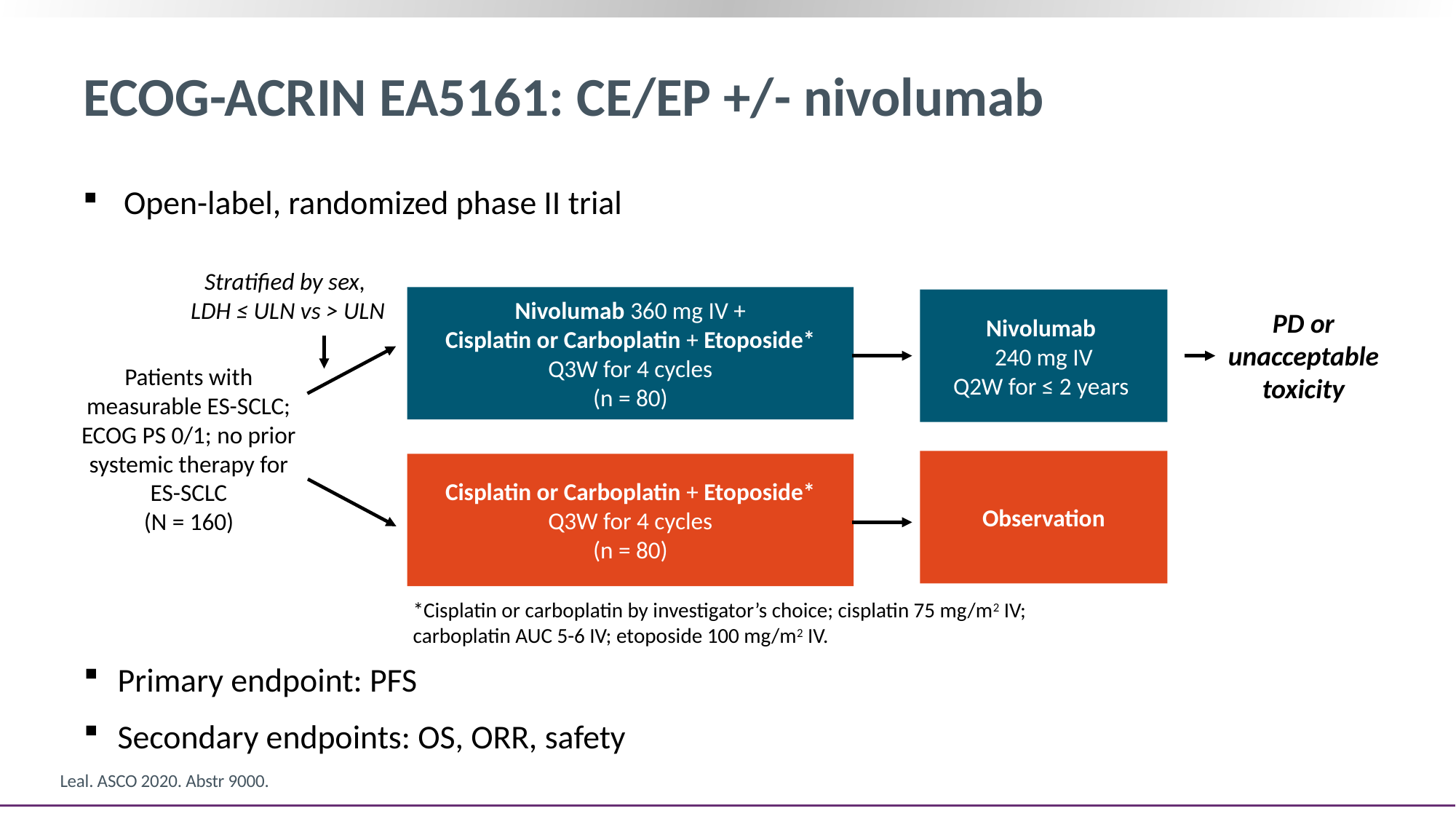

# ECOG-ACRIN EA5161: CE/EP +/- nivolumab
Open-label, randomized phase II trial
Stratified by sex,
LDH ≤ ULN vs > ULN
Nivolumab 360 mg IV +
Cisplatin or Carboplatin + Etoposide*
Q3W for 4 cycles
(n = 80)
Nivolumab
240 mg IV
Q2W for ≤ 2 years
PD or unacceptable toxicity

Patients with measurable ES-SCLC; ECOG PS 0/1; no prior systemic therapy for ES-SCLC
(N = 160)
Observation
Cisplatin or Carboplatin + Etoposide*
Q3W for 4 cycles
(n = 80)

*Cisplatin or carboplatin by investigator’s choice; cisplatin 75 mg/m2 IV; carboplatin AUC 5-6 IV; etoposide 100 mg/m2 IV.
Primary endpoint: PFS
Secondary endpoints: OS, ORR, safety
Leal. ASCO 2020. Abstr 9000.